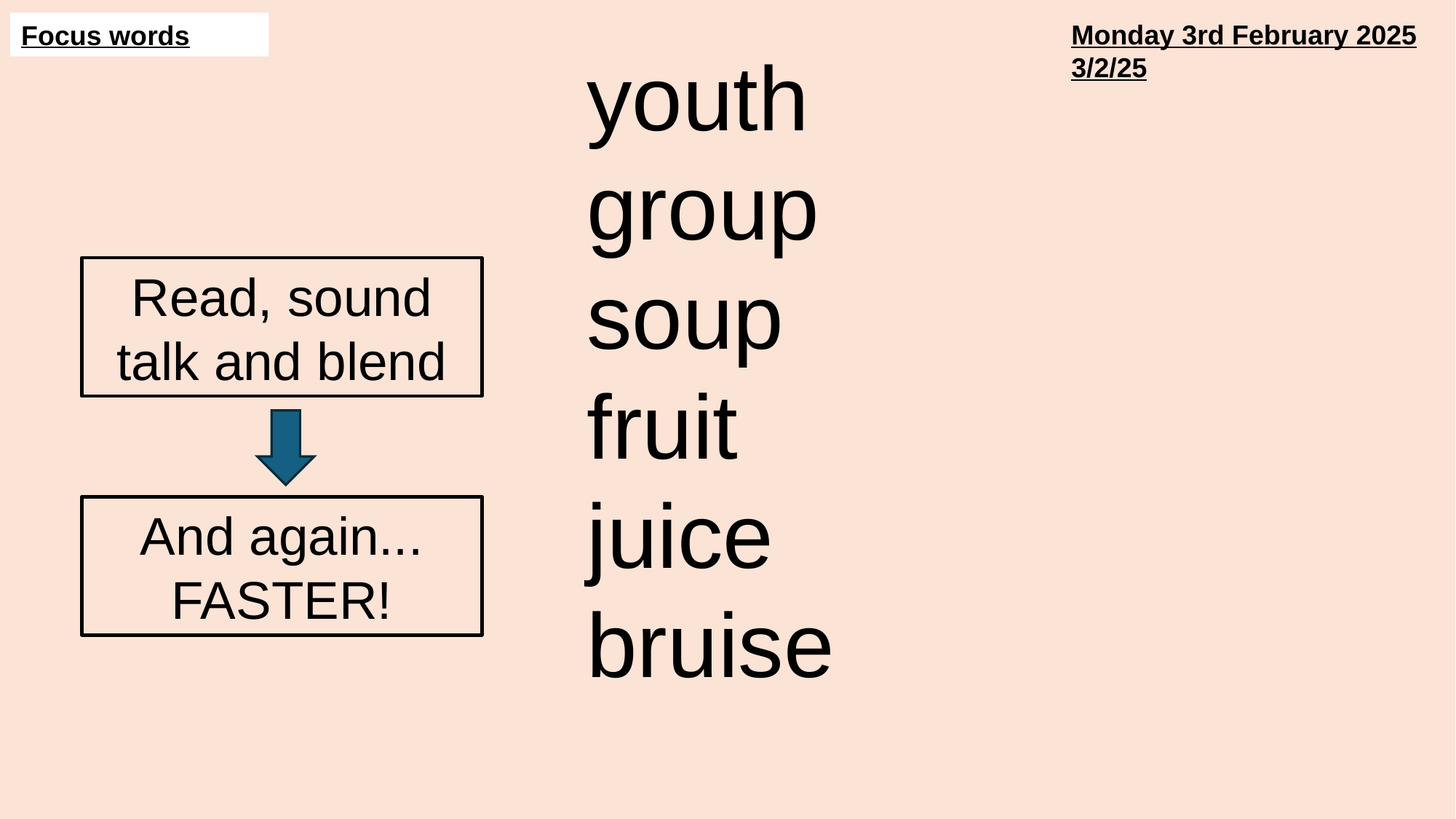

Monday 3rd February 2025
3/2/25
Focus words
youth
group
soup
fruit
juice
bruise

Read, sound talk and blend

And again... FASTER!